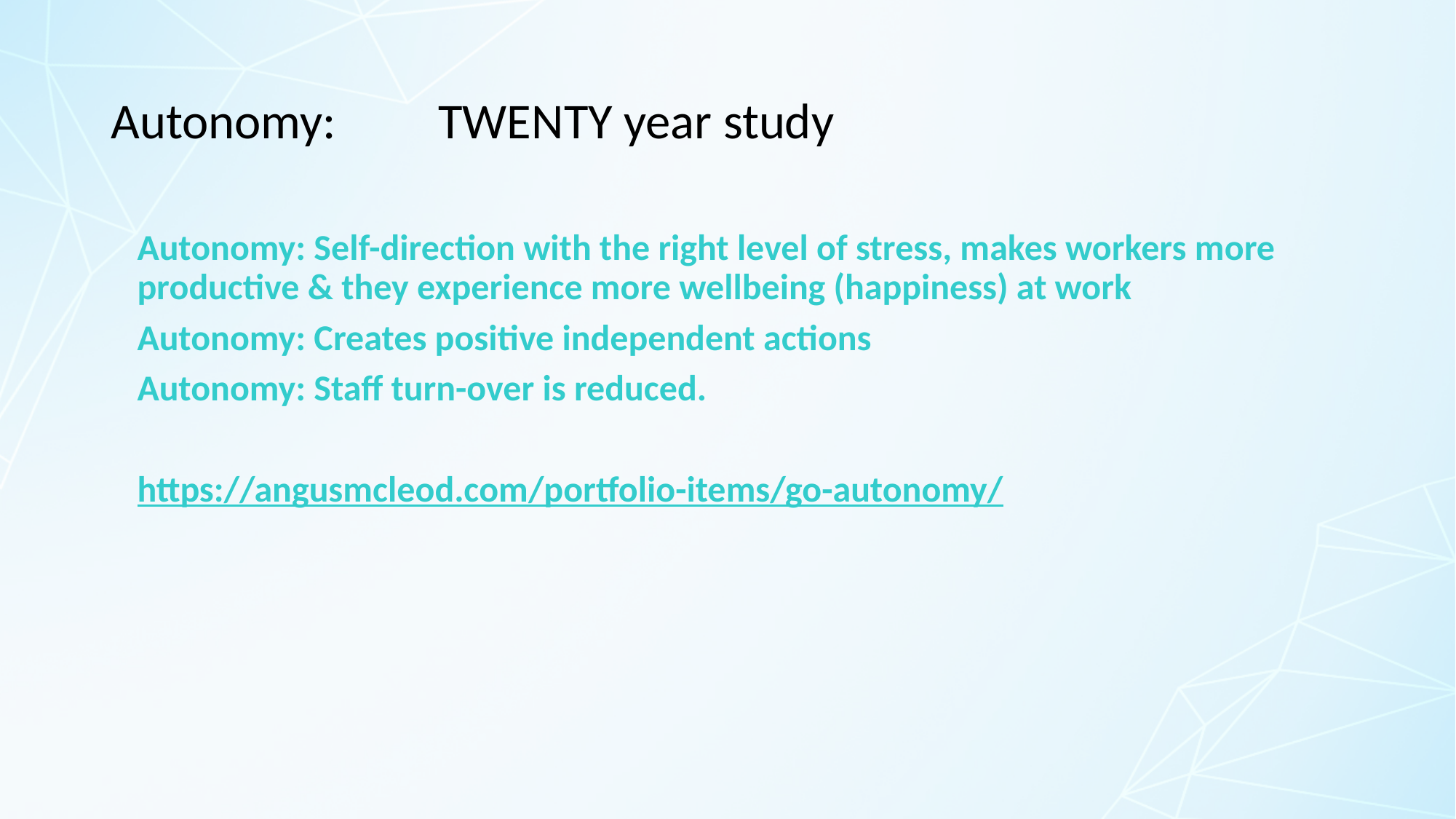

# Autonomy:	TWENTY year study
Autonomy: Self-direction with the right level of stress, makes workers more productive & they experience more wellbeing (happiness) at work
Autonomy: Creates positive independent actions
Autonomy: Staff turn-over is reduced.

https://angusmcleod.com/portfolio-items/go-autonomy/